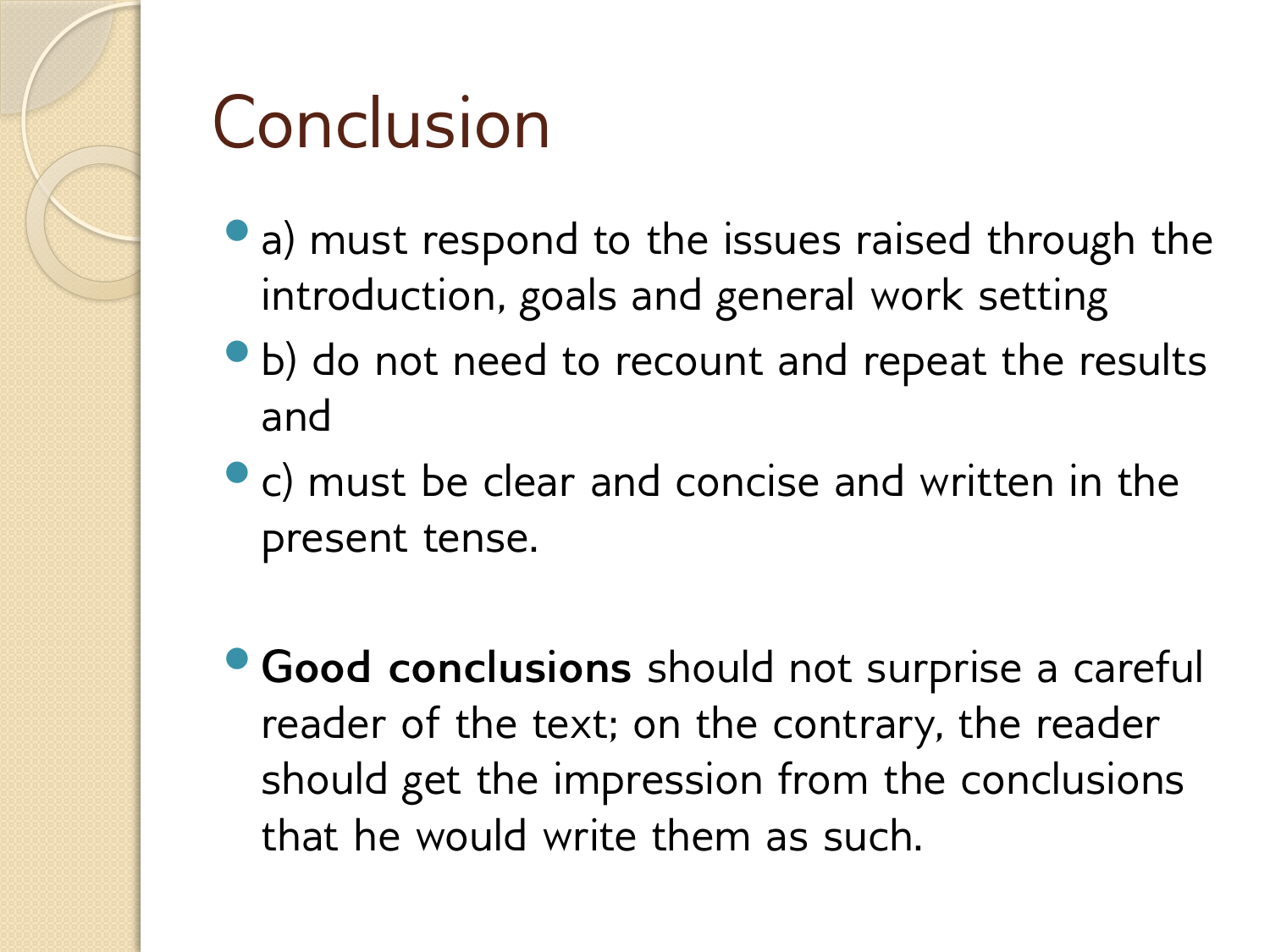

# Conclusion
a) must respond to the issues raised through the introduction, goals and general work setting
b) do not need to recount and repeat the results and
c) must be clear and concise and written in the present tense.

Good conclusions should not surprise a careful reader of the text; on the contrary, the reader should get the impression from the conclusions that he would write them as such.